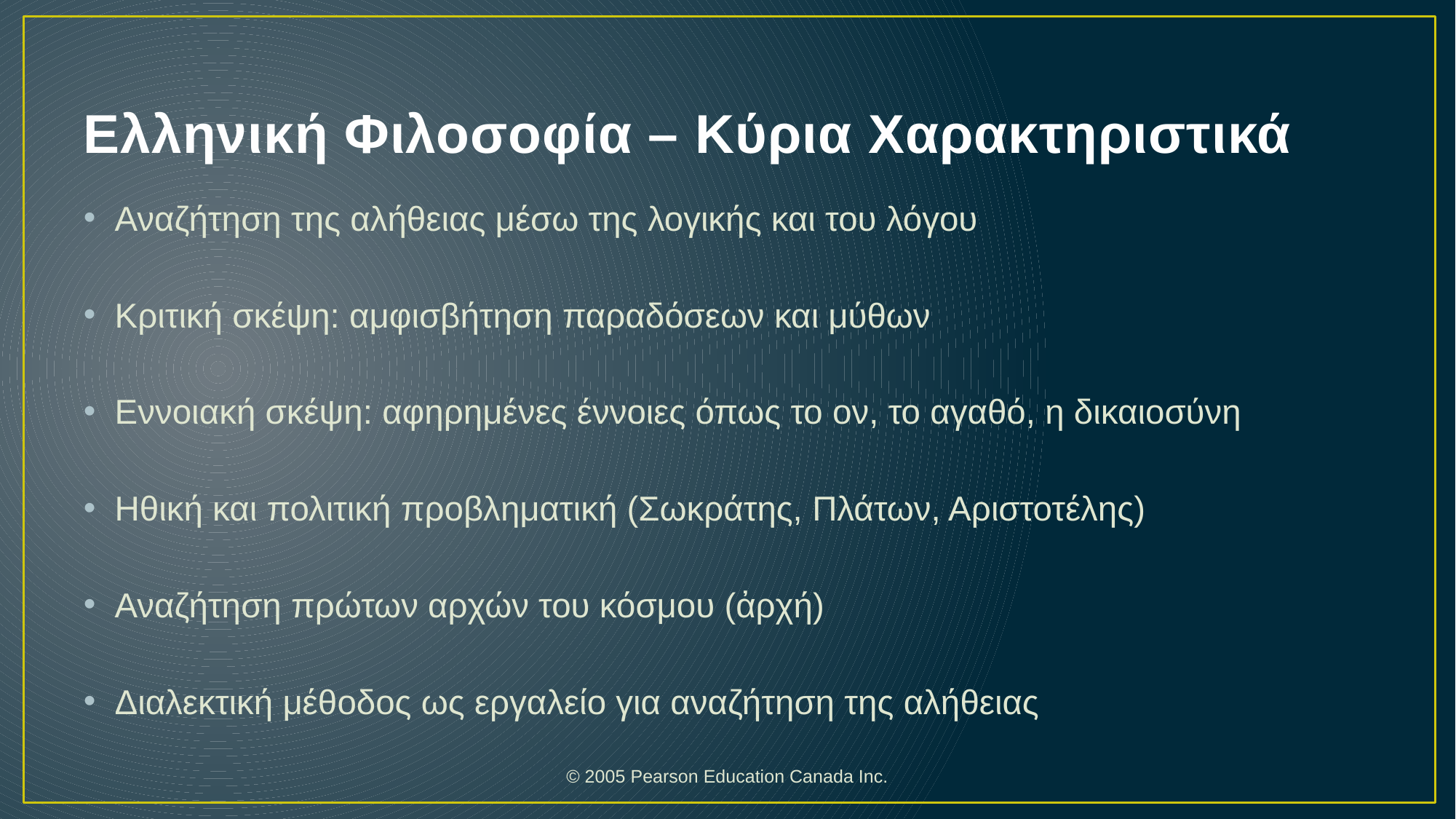

# Ελληνική Φιλοσοφία – Κύρια Χαρακτηριστικά
Αναζήτηση της αλήθειας μέσω της λογικής και του λόγου

Κριτική σκέψη: αμφισβήτηση παραδόσεων και μύθων

Εννοιακή σκέψη: αφηρημένες έννοιες όπως το ον, το αγαθό, η δικαιοσύνη

Ηθική και πολιτική προβληματική (Σωκράτης, Πλάτων, Αριστοτέλης)

Αναζήτηση πρώτων αρχών του κόσμου (ἀρχή)

Διαλεκτική μέθοδος ως εργαλείο για αναζήτηση της αλήθειας
 © 2005 Pearson Education Canada Inc.